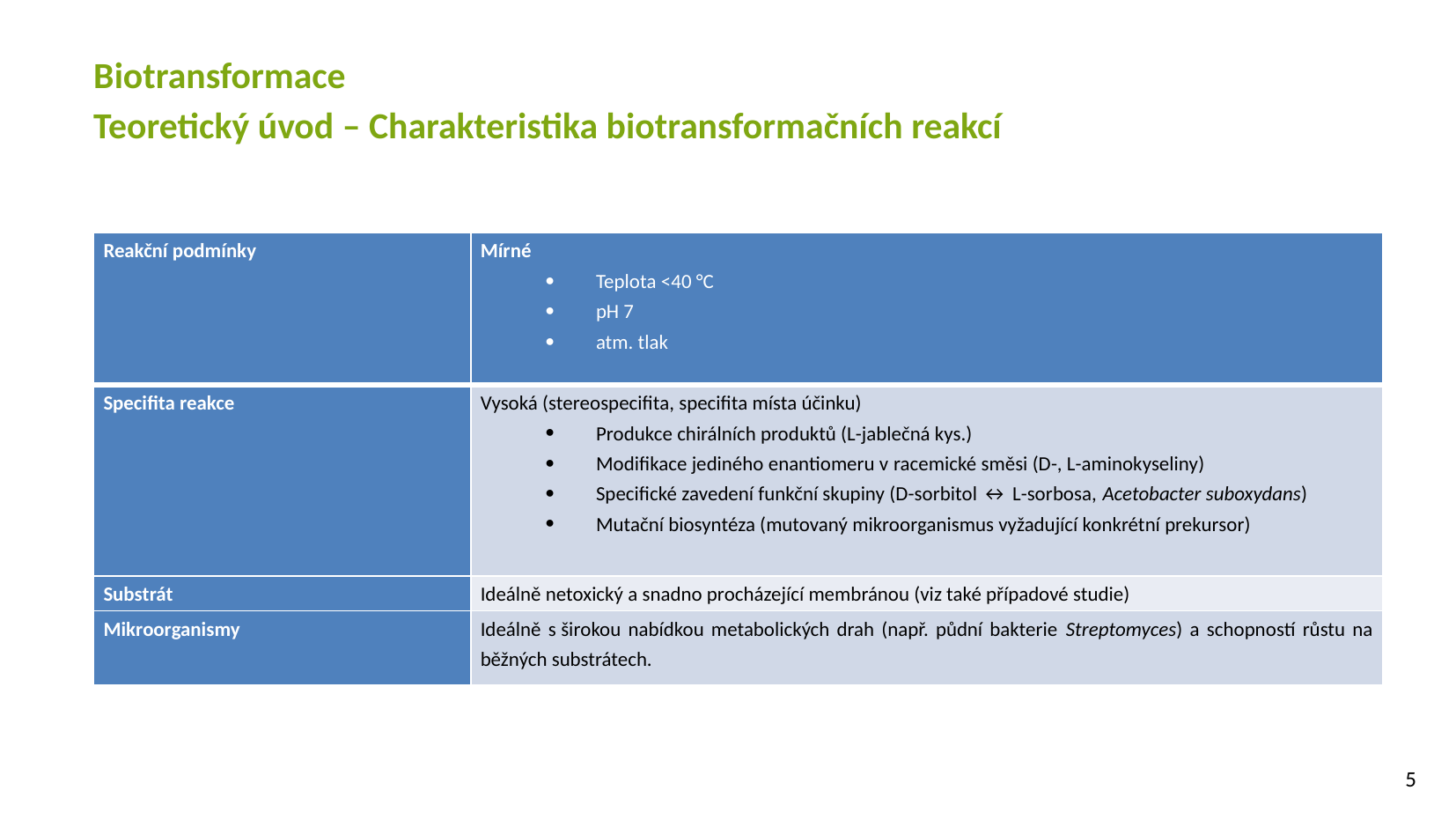

Biotransformace
Teoretický úvod – Charakteristika biotransformačních reakcí
| Reakční podmínky | Mírné Teplota <40 °C pH 7 atm. tlak |
| --- | --- |
| Specifita reakce | Vysoká (stereospecifita, specifita místa účinku) Produkce chirálních produktů (L-jablečná kys.) Modifikace jediného enantiomeru v racemické směsi (D-, L-aminokyseliny) Specifické zavedení funkční skupiny (D-sorbitol ↔ L-sorbosa, Acetobacter suboxydans) Mutační biosyntéza (mutovaný mikroorganismus vyžadující konkrétní prekursor) |
| Substrát | Ideálně netoxický a snadno procházející membránou (viz také případové studie) |
| Mikroorganismy | Ideálně s širokou nabídkou metabolických drah (např. půdní bakterie Streptomyces) a schopností růstu na běžných substrátech. |
5